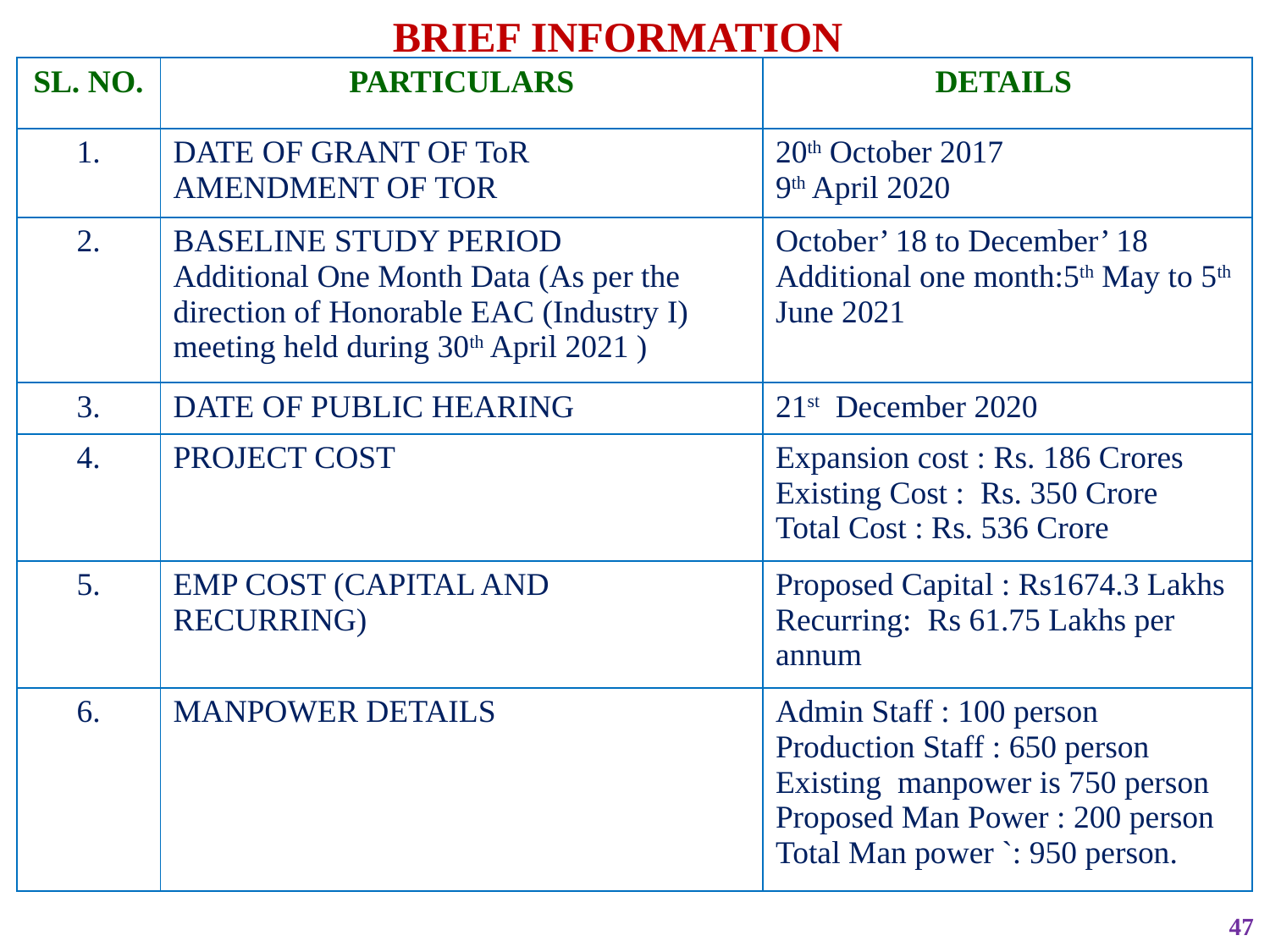

BRIEF INFORMATION
| SL. NO. | PARTICULARS | DETAILS |
| --- | --- | --- |
| 1. | DATE OF GRANT OF ToR AMENDMENT OF TOR | 20th October 2017 9th April 2020 |
| 2. | BASELINE STUDY PERIOD Additional One Month Data (As per the direction of Honorable EAC (Industry­ I) meeting held during 30th April 2021 ) | October’ 18 to December’ 18 Additional one month:5th May to 5th June 2021 |
| 3. | DATE OF PUBLIC HEARING | 21st December 2020 |
| 4. | PROJECT COST | Expansion cost : Rs. 186 Crores Existing Cost : Rs. 350 Crore Total Cost : Rs. 536 Crore |
| 5. | EMP COST (CAPITAL AND RECURRING) | Proposed Capital : Rs1674.3 Lakhs Recurring: Rs 61.75 Lakhs per annum |
| 6. | MANPOWER DETAILS | Admin Staff : 100 person Production Staff : 650 person Existing manpower is 750 person Proposed Man Power : 200 person Total Man power `: 950 person. |